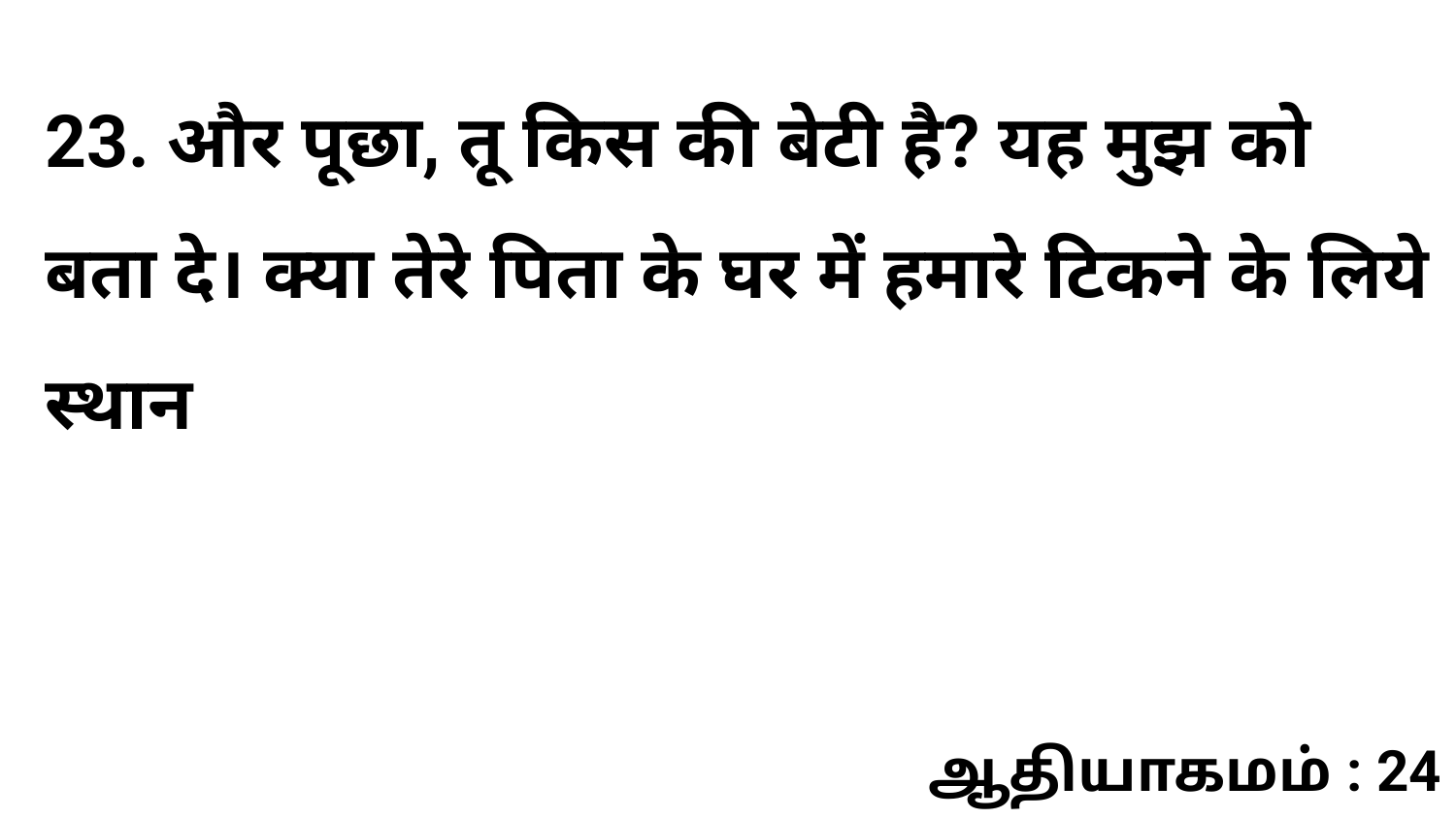

23. और पूछा, तू किस की बेटी है? यह मुझ को बता दे। क्या तेरे पिता के घर में हमारे टिकने के लिये स्थान
ஆதியாகமம் : 24